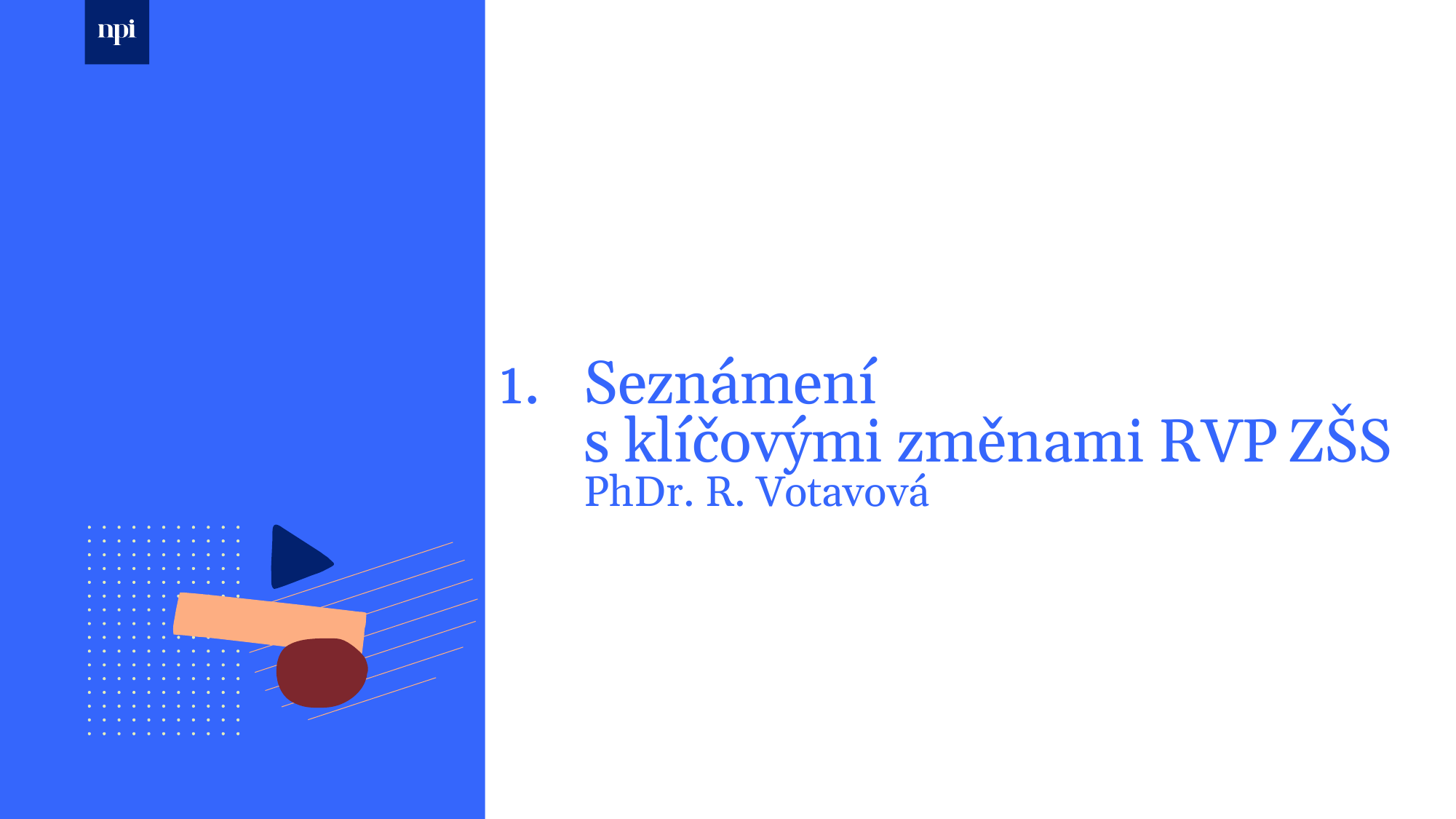

# Seznámení s klíčovými změnami RVP ZŠS PhDr. R. Votavová